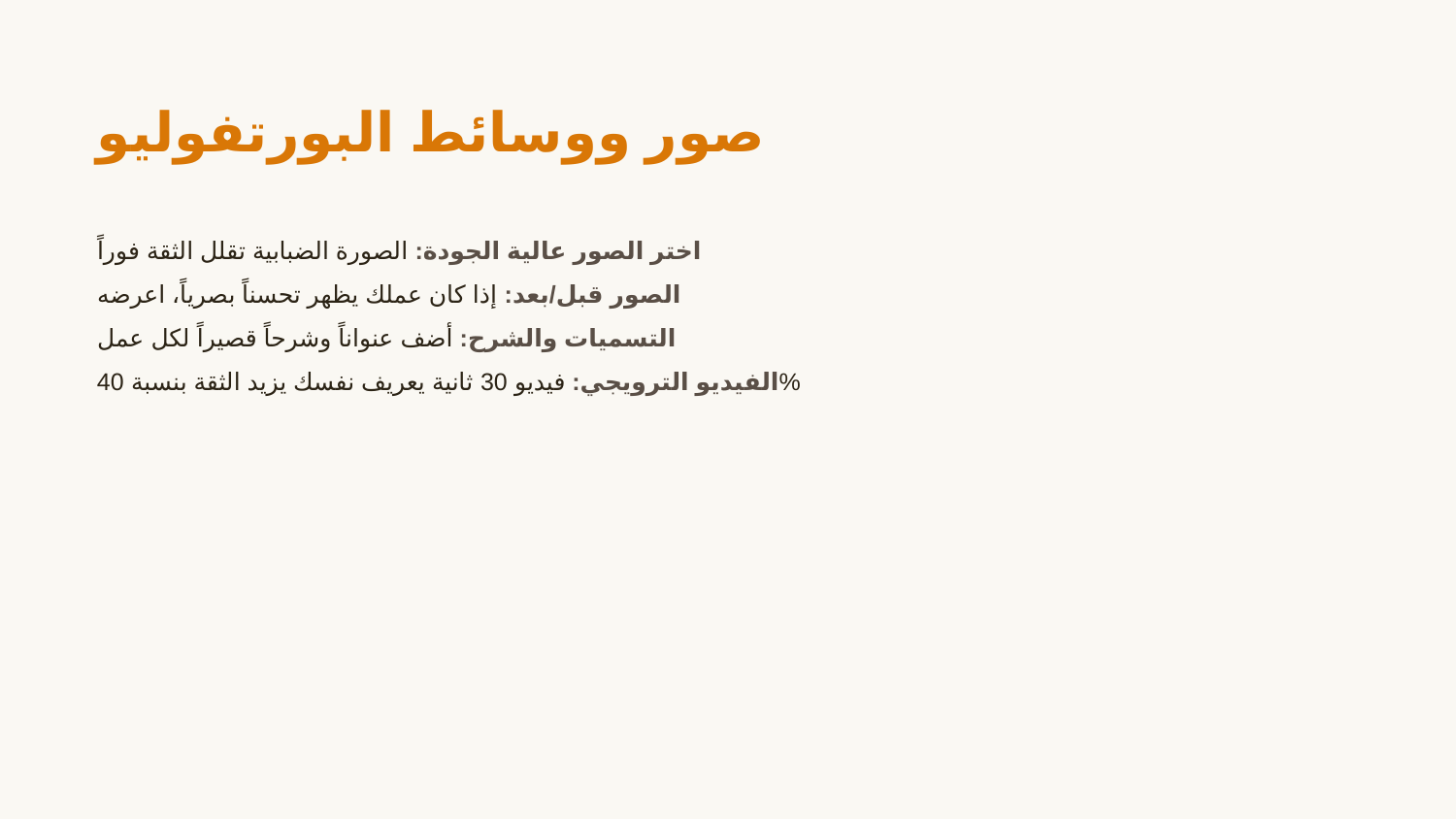

صور ووسائط البورتفوليو
اختر الصور عالية الجودة: الصورة الضبابية تقلل الثقة فوراً
الصور قبل/بعد: إذا كان عملك يظهر تحسناً بصرياً، اعرضه
التسميات والشرح: أضف عنواناً وشرحاً قصيراً لكل عمل
الفيديو الترويجي: فيديو 30 ثانية يعريف نفسك يزيد الثقة بنسبة 40%